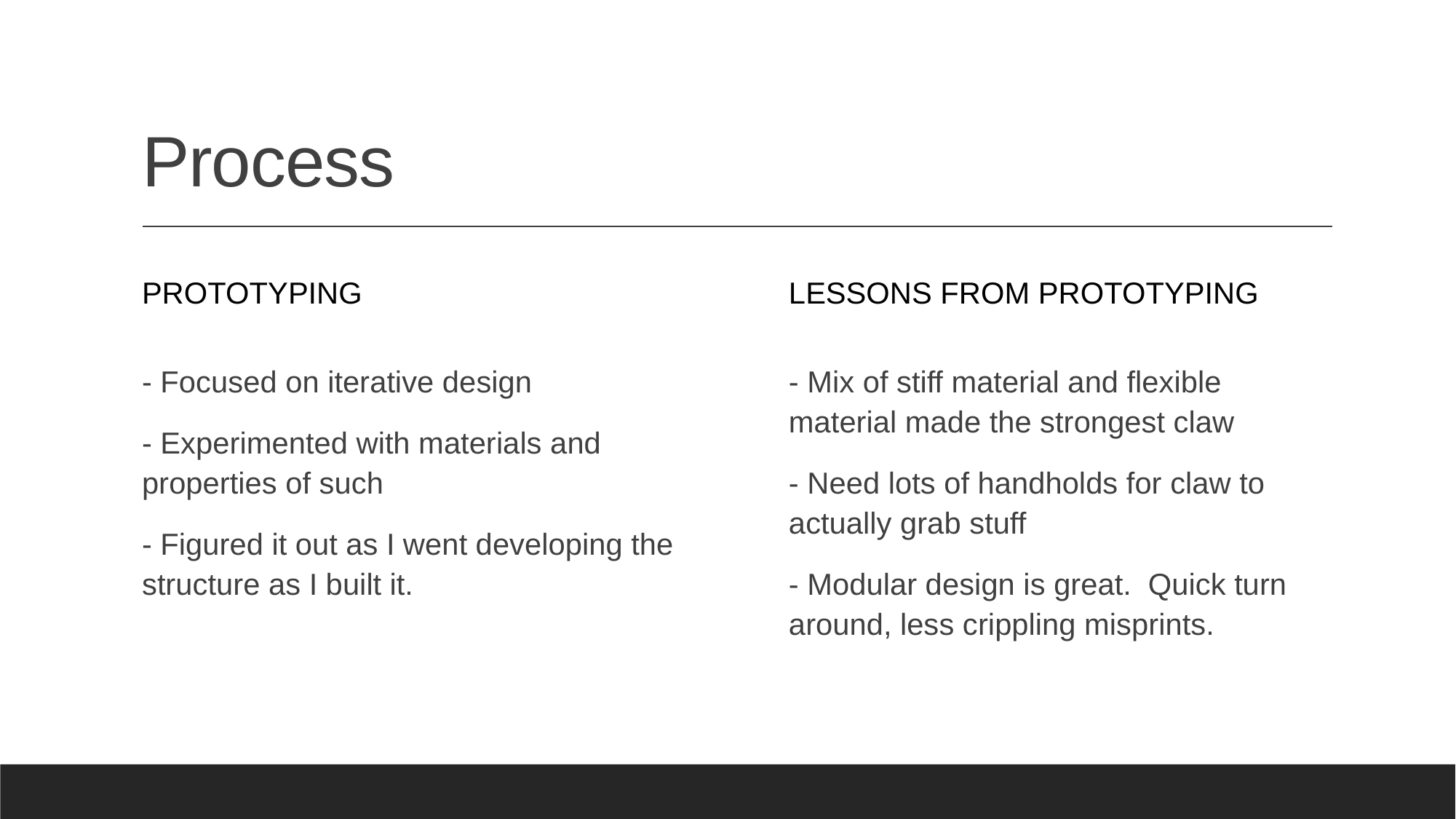

# Process
prototyping
Lessons from Prototyping
- Mix of stiff material and flexible material made the strongest claw
- Need lots of handholds for claw to actually grab stuff
- Modular design is great.  Quick turn around, less crippling misprints.
- Focused on iterative design
- Experimented with materials and properties of such
- Figured it out as I went developing the structure as I built it.